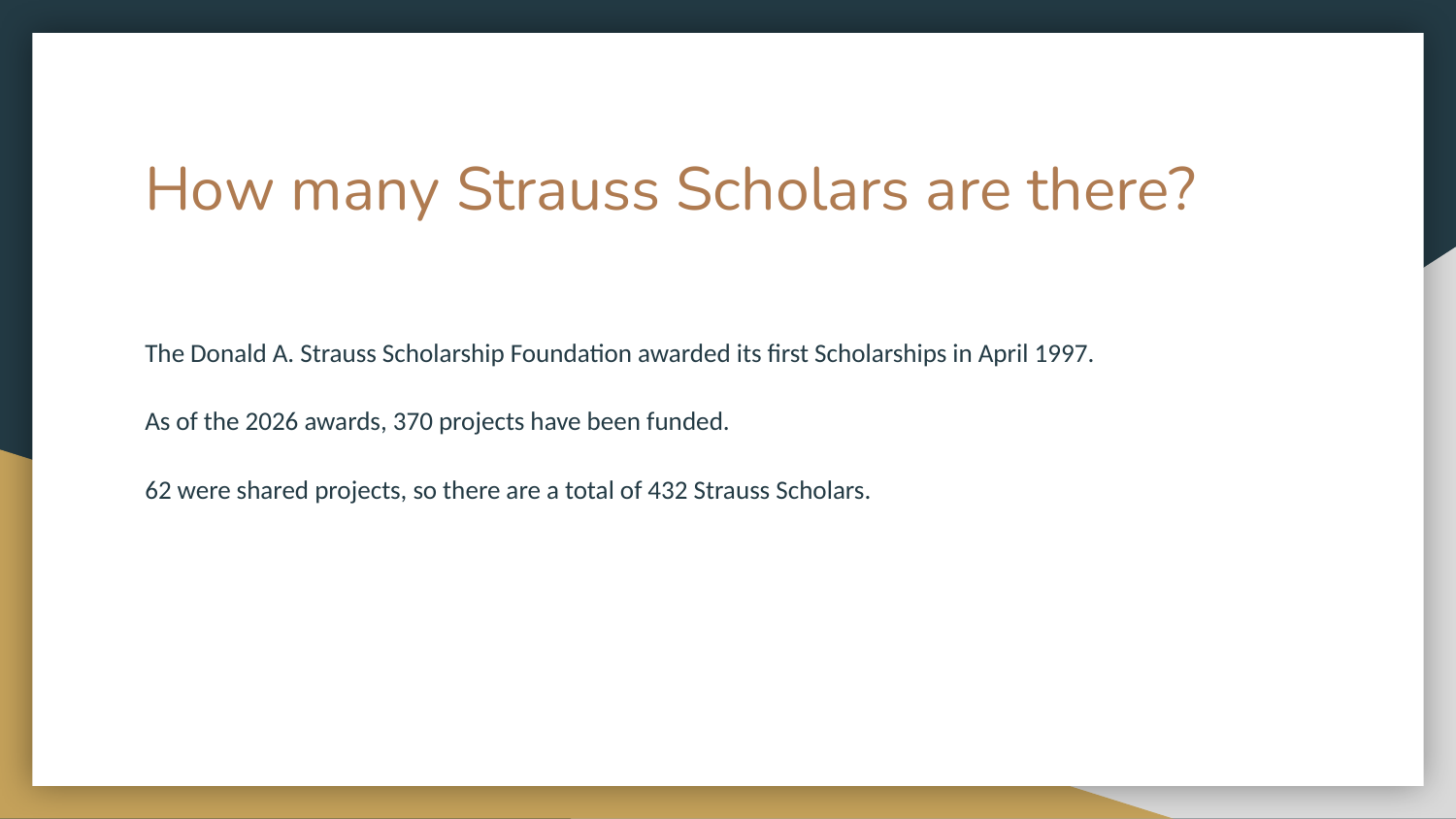

# How many Strauss Scholars are there?
The Donald A. Strauss Scholarship Foundation awarded its first Scholarships in April 1997.
As of the 2026 awards, 370 projects have been funded.
62 were shared projects, so there are a total of 432 Strauss Scholars.